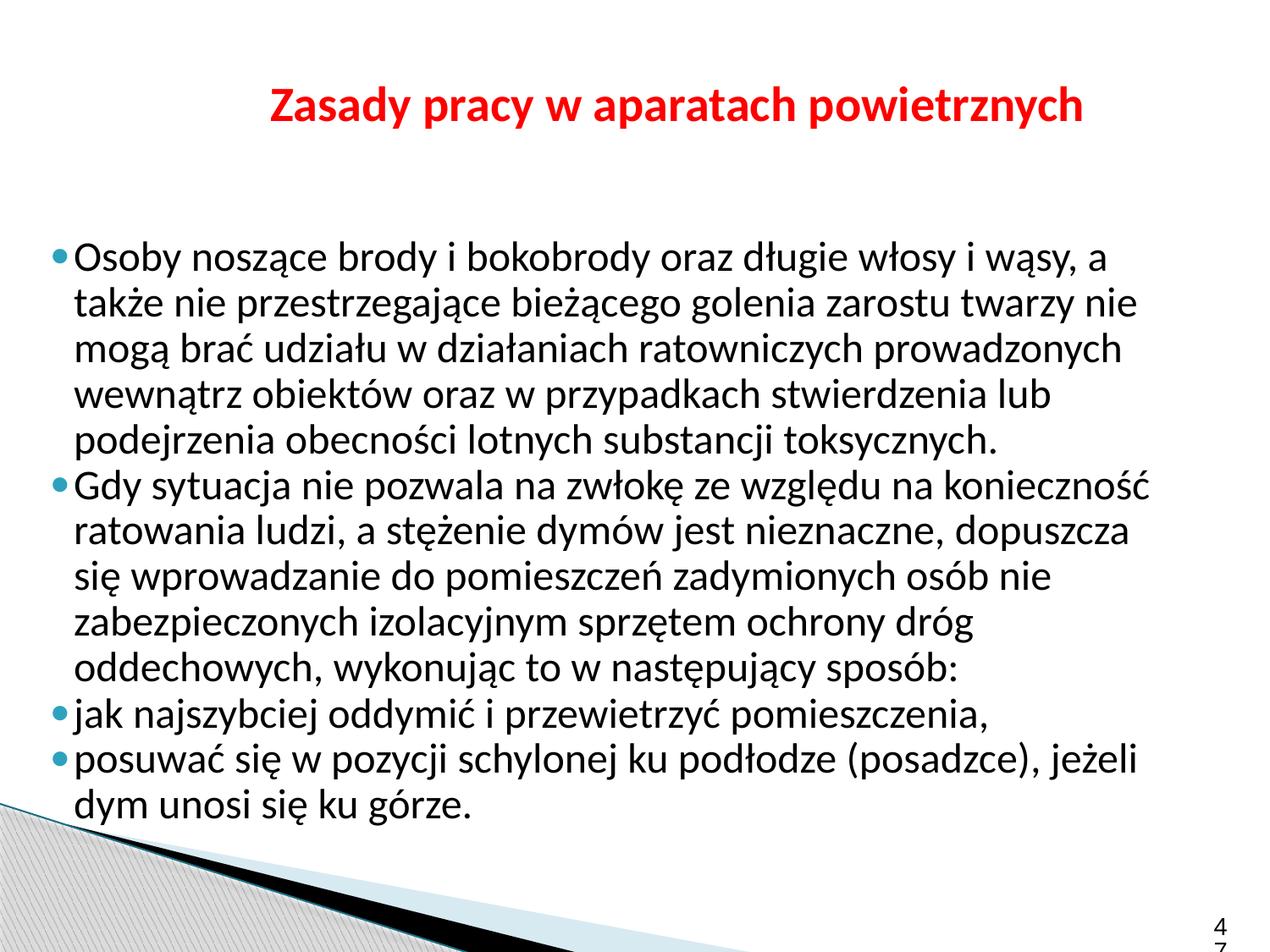

Zasady pracy w aparatach powietrznych
Osoby noszące brody i bokobrody oraz długie włosy i wąsy, a także nie przestrzegające bieżącego golenia zarostu twarzy nie mogą brać udziału w działaniach ratowniczych prowadzonych wewnątrz obiektów oraz w przypadkach stwierdzenia lub podejrzenia obecności lotnych substancji toksycznych.
Gdy sytuacja nie pozwala na zwłokę ze względu na konieczność ratowania ludzi, a stężenie dymów jest nieznaczne, dopuszcza się wprowadzanie do pomieszczeń zadymionych osób nie zabezpieczonych izolacyjnym sprzętem ochrony dróg oddechowych, wykonując to w następujący sposób:
jak najszybciej oddymić i przewietrzyć pomieszczenia,
posuwać się w pozycji schylonej ku podłodze (posadzce), jeżeli dym unosi się ku górze.
47